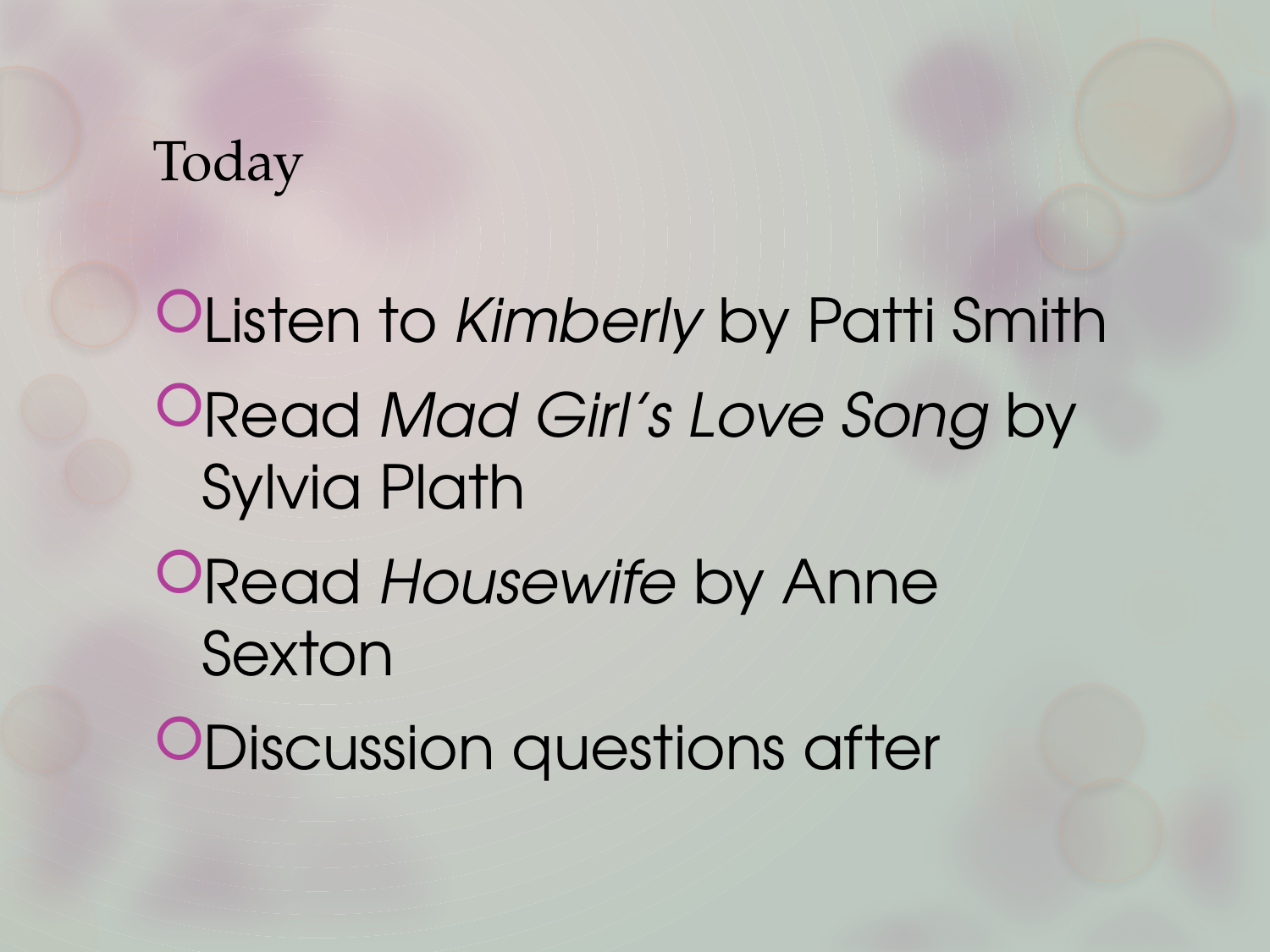

# Today
Listen to Kimberly by Patti Smith
Read Mad Girl’s Love Song by Sylvia Plath
Read Housewife by Anne Sexton
Discussion questions after